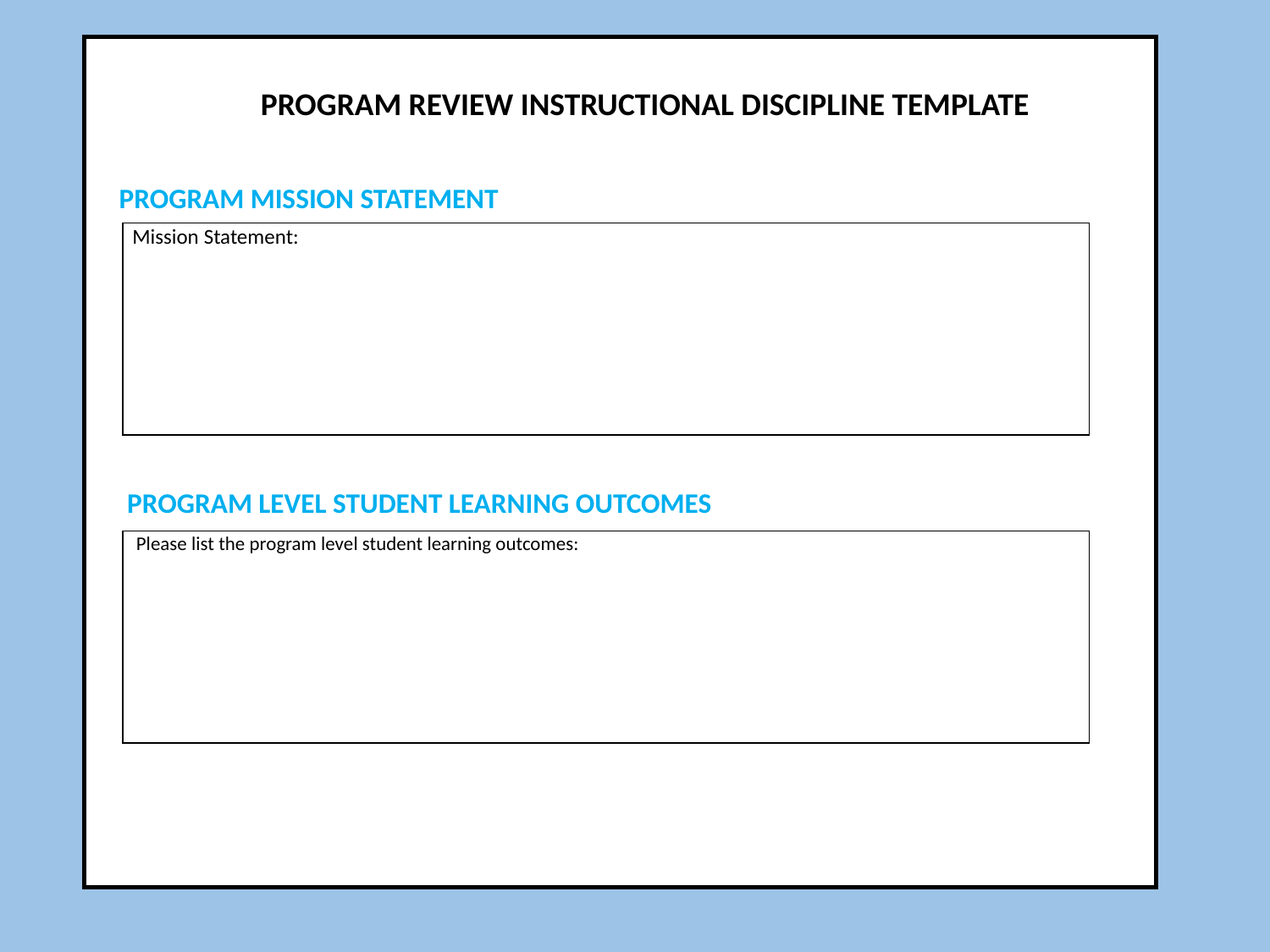

PROGRAM REVIEW INSTRUCTIONAL DISCIPLINE TEMPLATE

PROGRAM MISSION STATEMENT

  Mission Statement:
PROGRAM LEVEL STUDENT LEARNING OUTCOMES

   Please list the program level student learning outcomes: